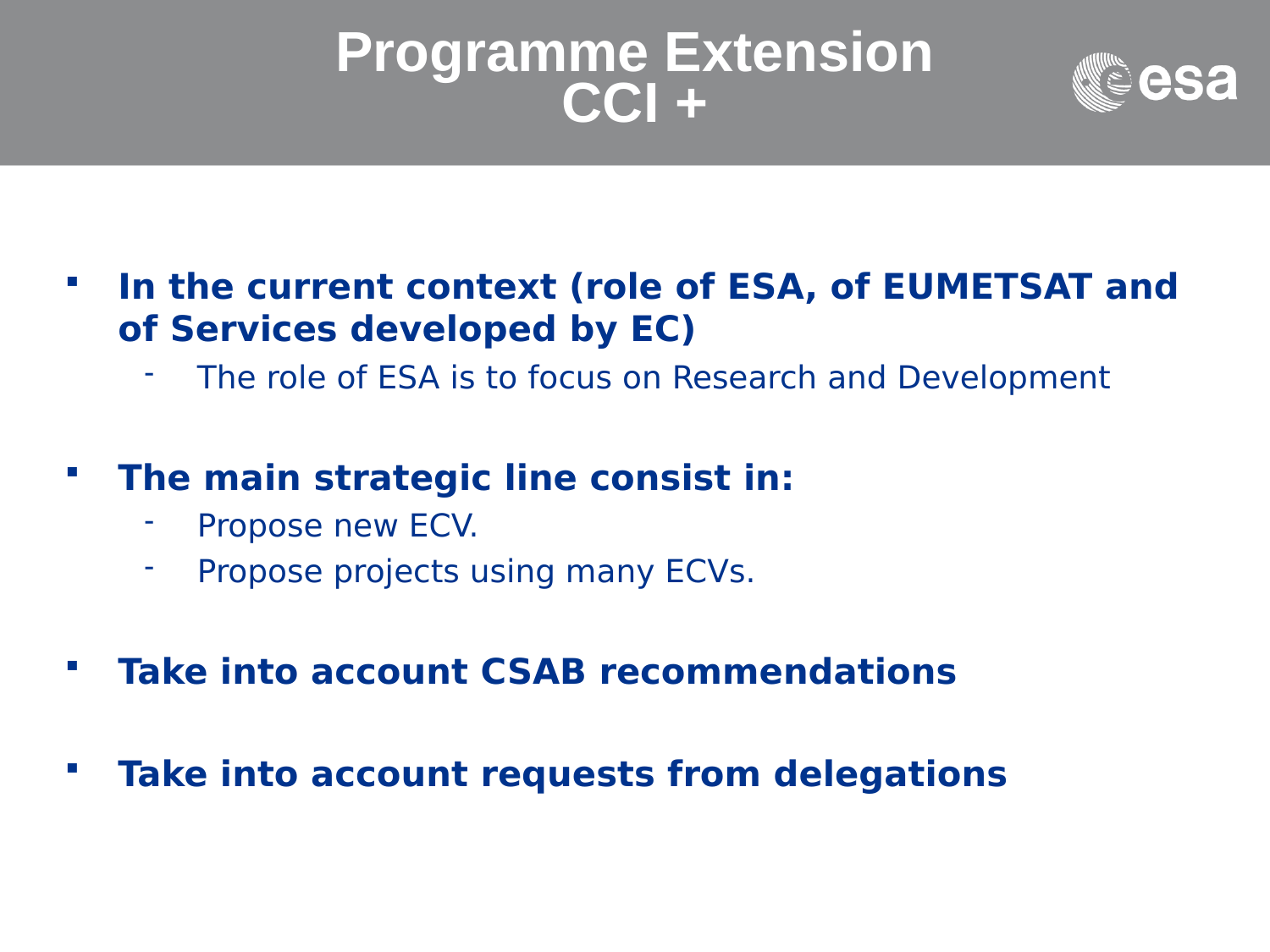

# Programme Extension CCI +
In the current context (role of ESA, of EUMETSAT and of Services developed by EC)
The role of ESA is to focus on Research and Development

The main strategic line consist in:
Propose new ECV.
Propose projects using many ECVs.

Take into account CSAB recommendations

Take into account requests from delegations